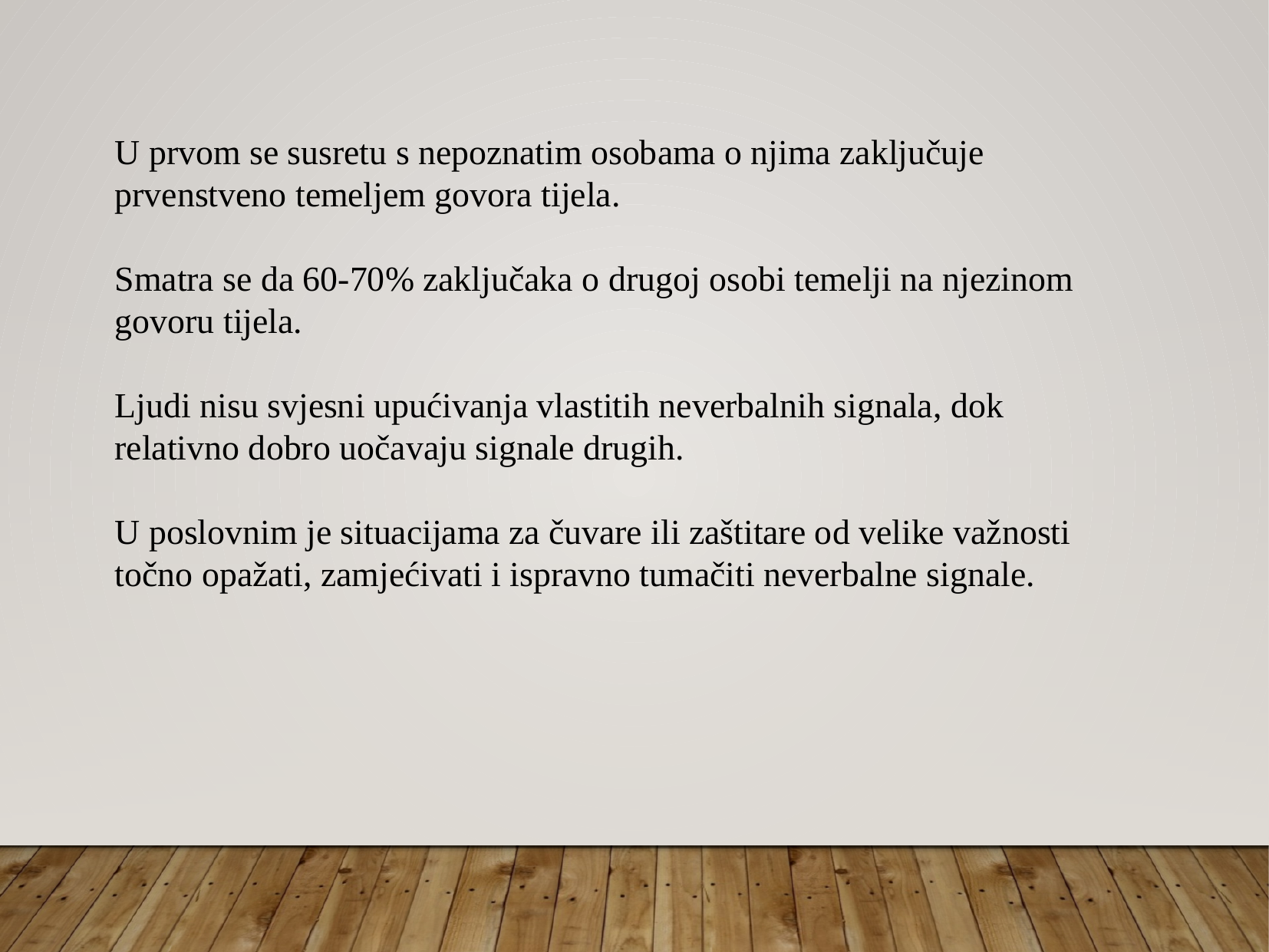

U prvom se susretu s nepoznatim osobama o njima zaključuje prvenstveno temeljem govora tijela.

Smatra se da 60-70% zaključaka o drugoj osobi temelji na njezinom govoru tijela.

Ljudi nisu svjesni upućivanja vlastitih neverbalnih signala, dok relativno dobro uočavaju signale drugih.

U poslovnim je situacijama za čuvare ili zaštitare od velike važnosti točno opažati, zamjećivati i ispravno tumačiti neverbalne signale.